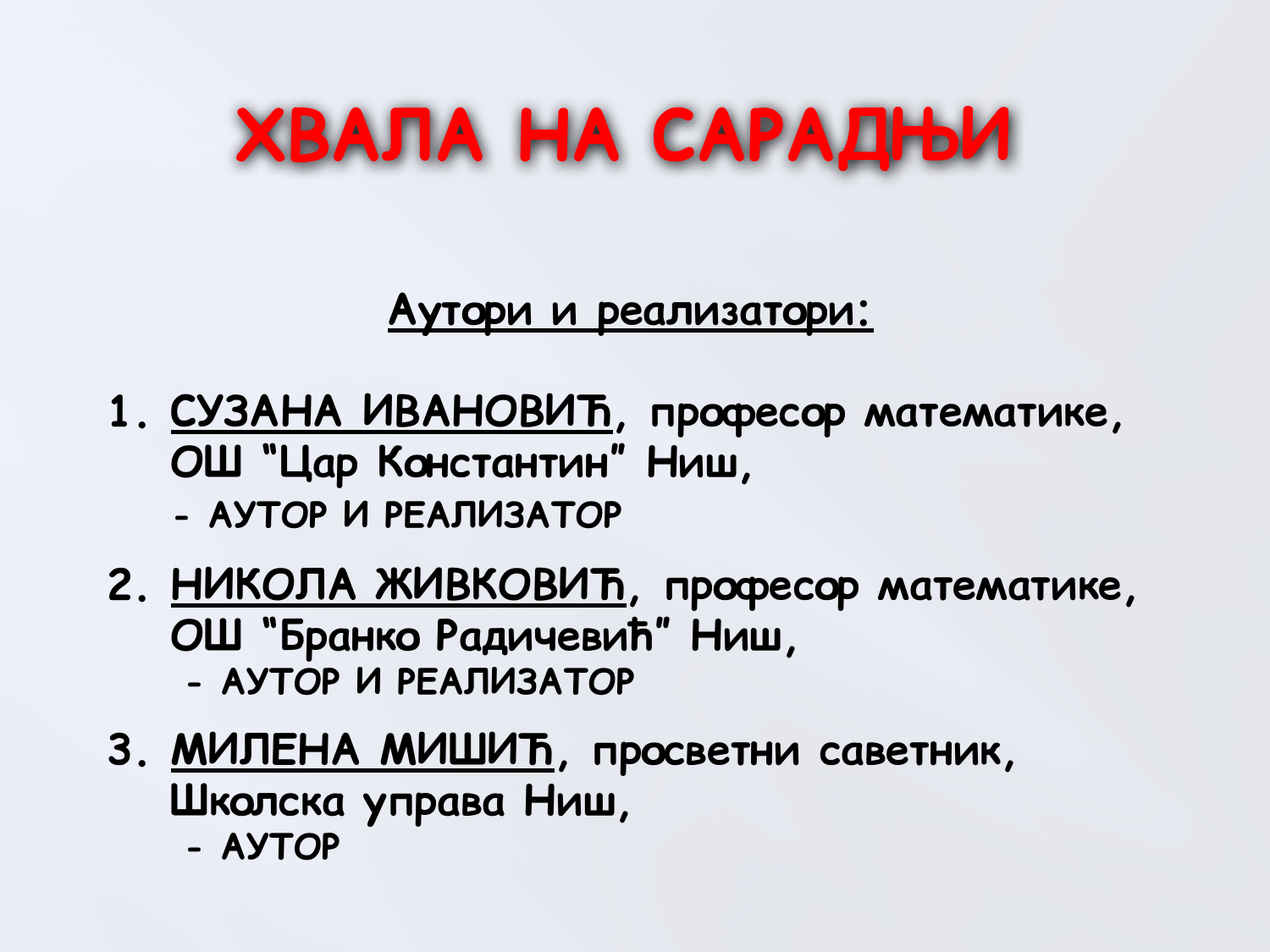

# ХВАЛА НА САРАДЊИ
Aутори и реализатори:

СУЗАНА ИВАНОВИЋ, професор математике, ОШ “Цар Константин” Ниш,
	- АУТОР И РЕАЛИЗАТОР
НИКОЛА ЖИВКОВИЋ, професор математике, ОШ “Бранко Радичевић” Ниш,
     - АУТОР И РЕАЛИЗАТОР
МИЛЕНА МИШИЋ, просветни саветник, Школска управа Ниш,
     - АУТОР